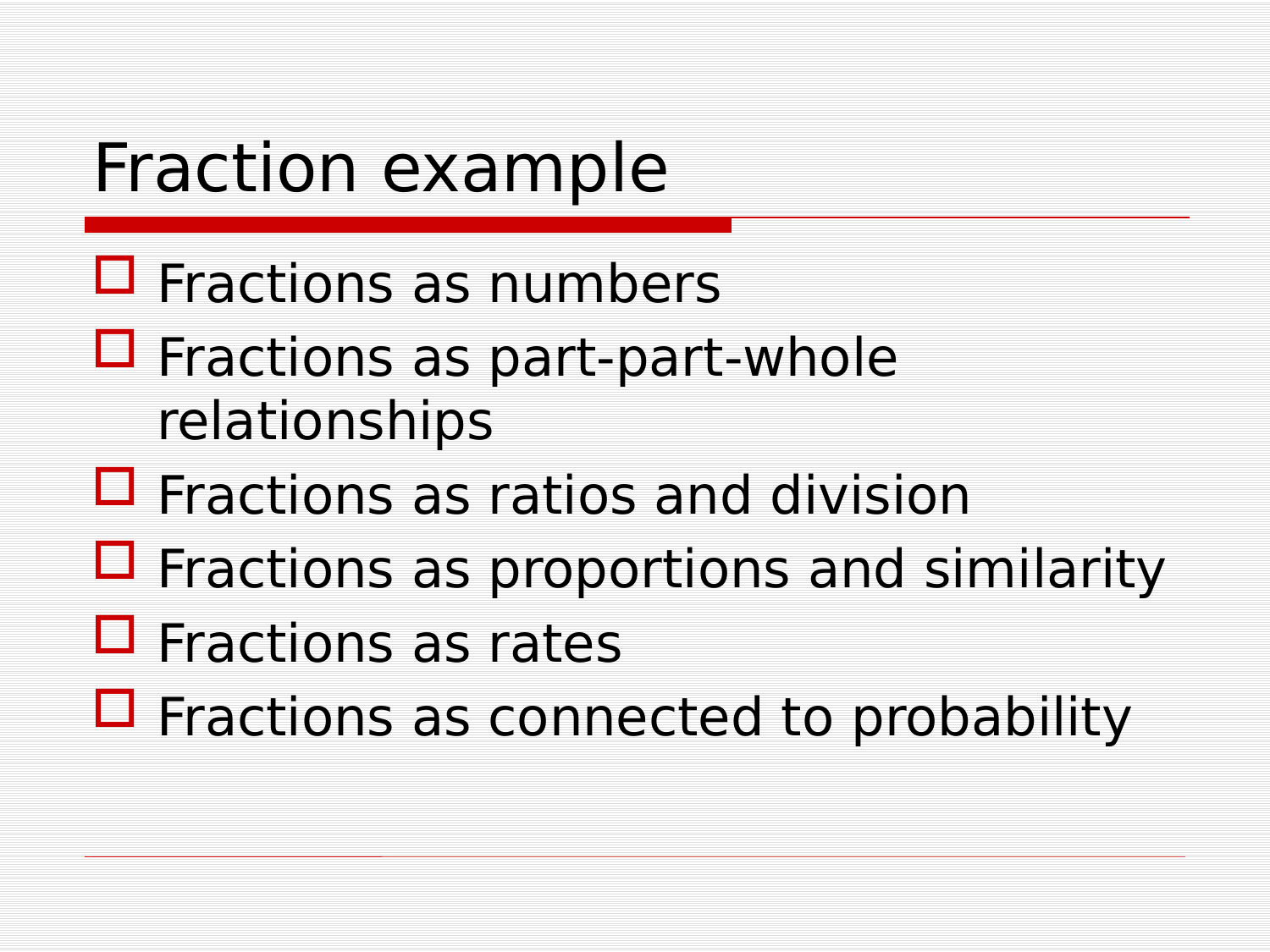

# Fraction example
Fractions as numbers
Fractions as part-part-whole relationships
Fractions as ratios and division
Fractions as proportions and similarity
Fractions as rates
Fractions as connected to probability